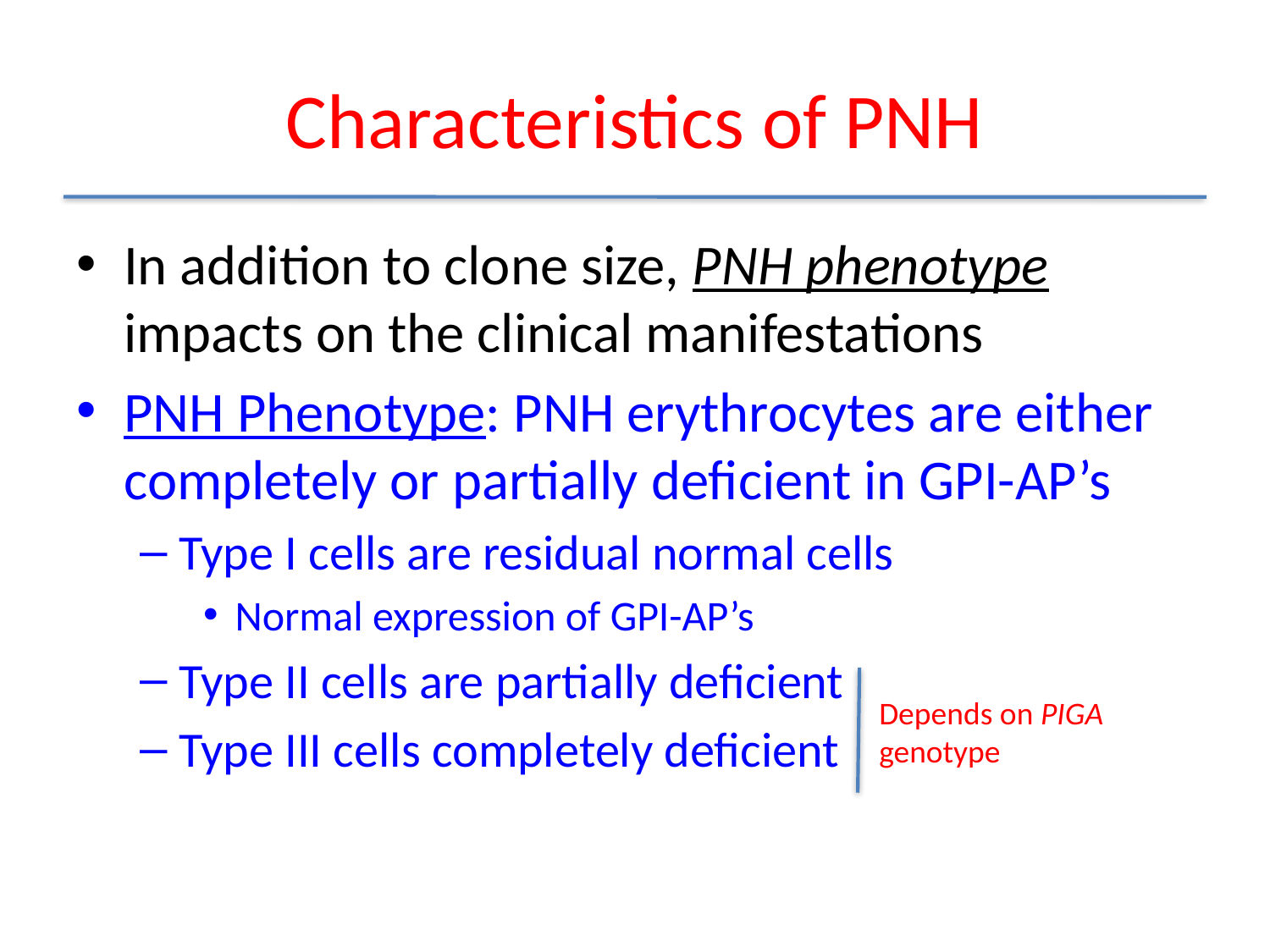

# Characteristics of PNH
In addition to clone size, PNH phenotype impacts on the clinical manifestations
PNH Phenotype: PNH erythrocytes are either completely or partially deficient in GPI-AP’s
Type I cells are residual normal cells
Normal expression of GPI-AP’s
Type II cells are partially deficient
Type III cells completely deficient

Depends on PIGA genotype